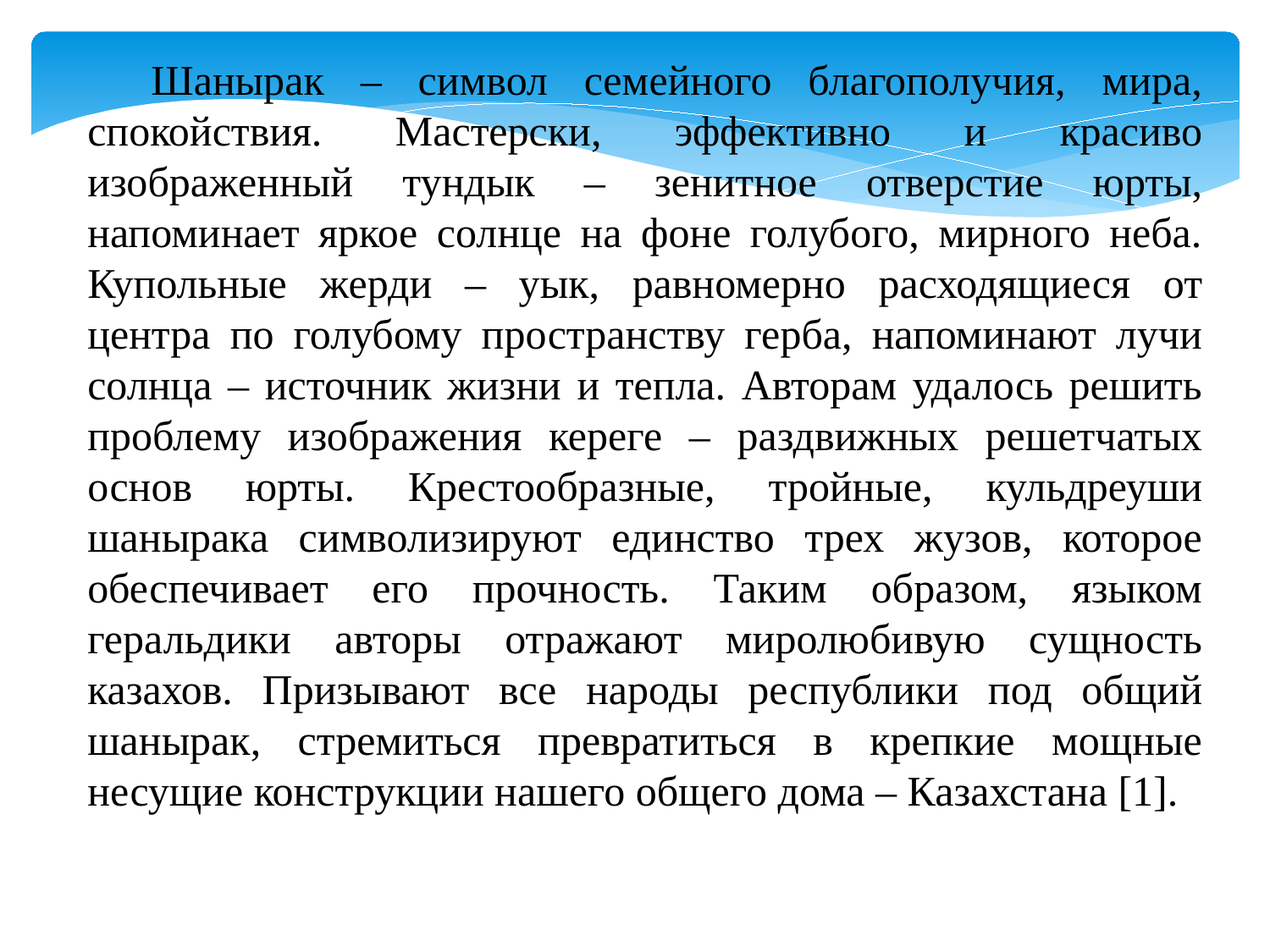

Шанырак – символ семейного благополучия, мира, спокойствия. Мастерски, эффективно и красиво изображенный тундык – зенитное отверстие юрты, напоминает яркое солнце на фоне голубого, мирного неба. Купольные жерди – уык, равномерно расходящиеся от центра по голубому пространству герба, напоминают лучи солнца – источник жизни и тепла. Авторам удалось решить проблему изображения кереге – раздвижных решетчатых основ юрты. Крестообразные, тройные, кульдреуши шанырака символизируют единство трех жузов, которое обеспечивает его прочность. Таким образом, языком геральдики авторы отражают миролюбивую сущность казахов. Призывают все народы республики под общий шанырак, стремиться превратиться в крепкие мощные несущие конструкции нашего общего дома – Казахстана [1].